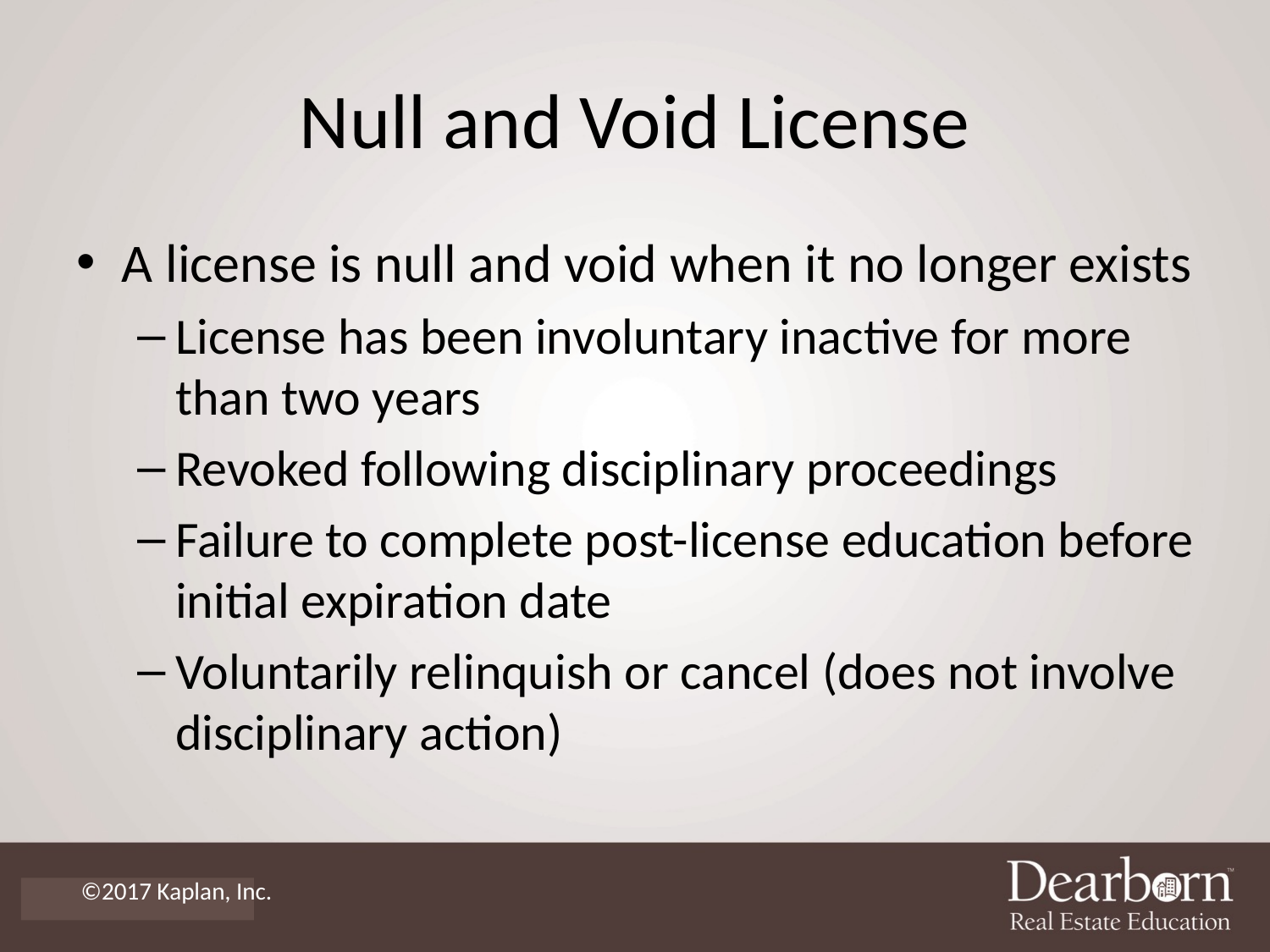

# Null and Void License
A license is null and void when it no longer exists
License has been involuntary inactive for more than two years
Revoked following disciplinary proceedings
Failure to complete post-license education before initial expiration date
Voluntarily relinquish or cancel (does not involve disciplinary action)